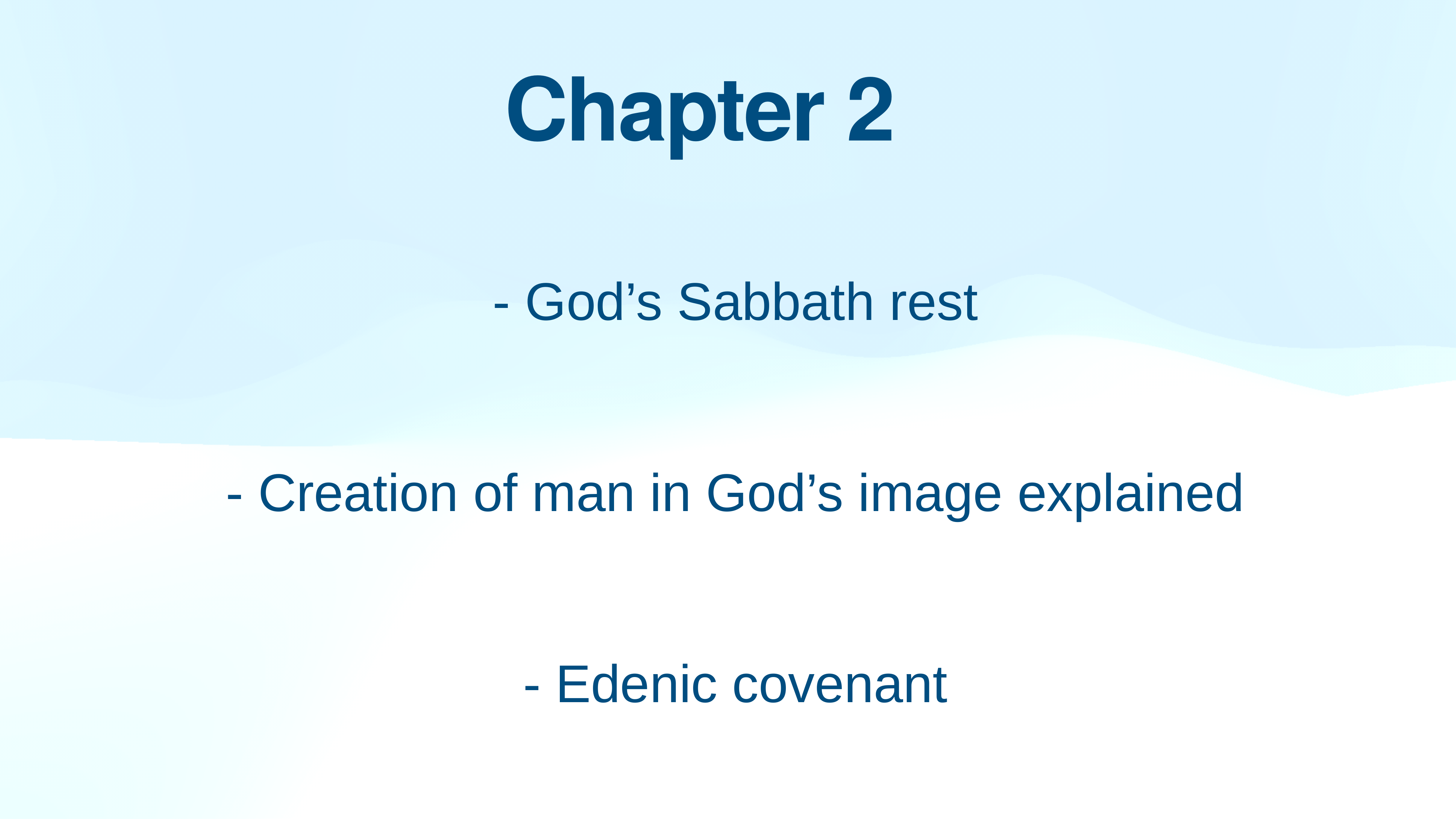

Chapter 2
- God’s Sabbath rest

- Creation of man in God’s image explained

- Edenic covenant